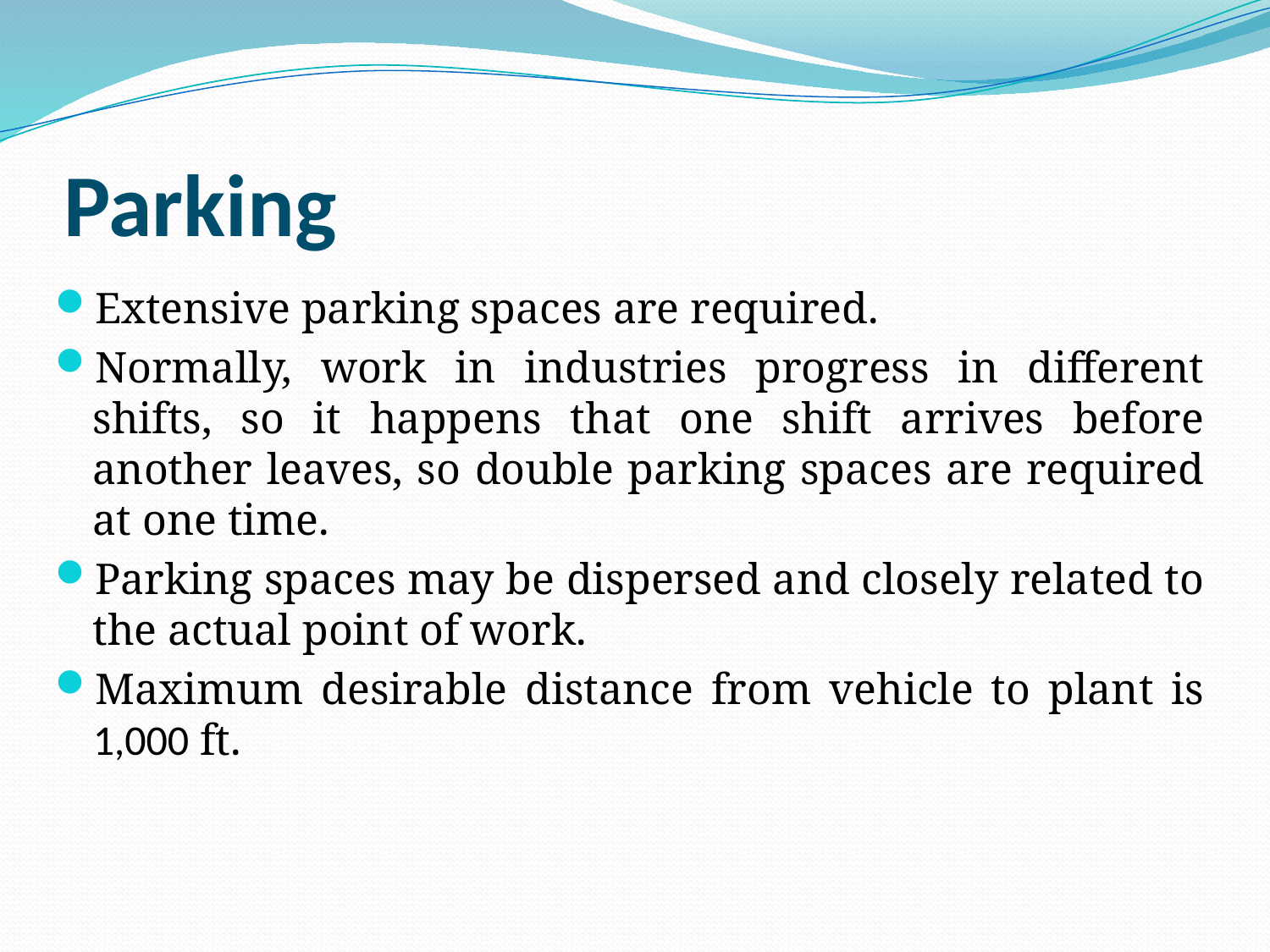

# Parking
Extensive parking spaces are required.
Normally, work in industries progress in different shifts, so it happens that one shift arrives before another leaves, so double parking spaces are required at one time.
Parking spaces may be dispersed and closely related to the actual point of work.
Maximum desirable distance from vehicle to plant is 1,000 ft.